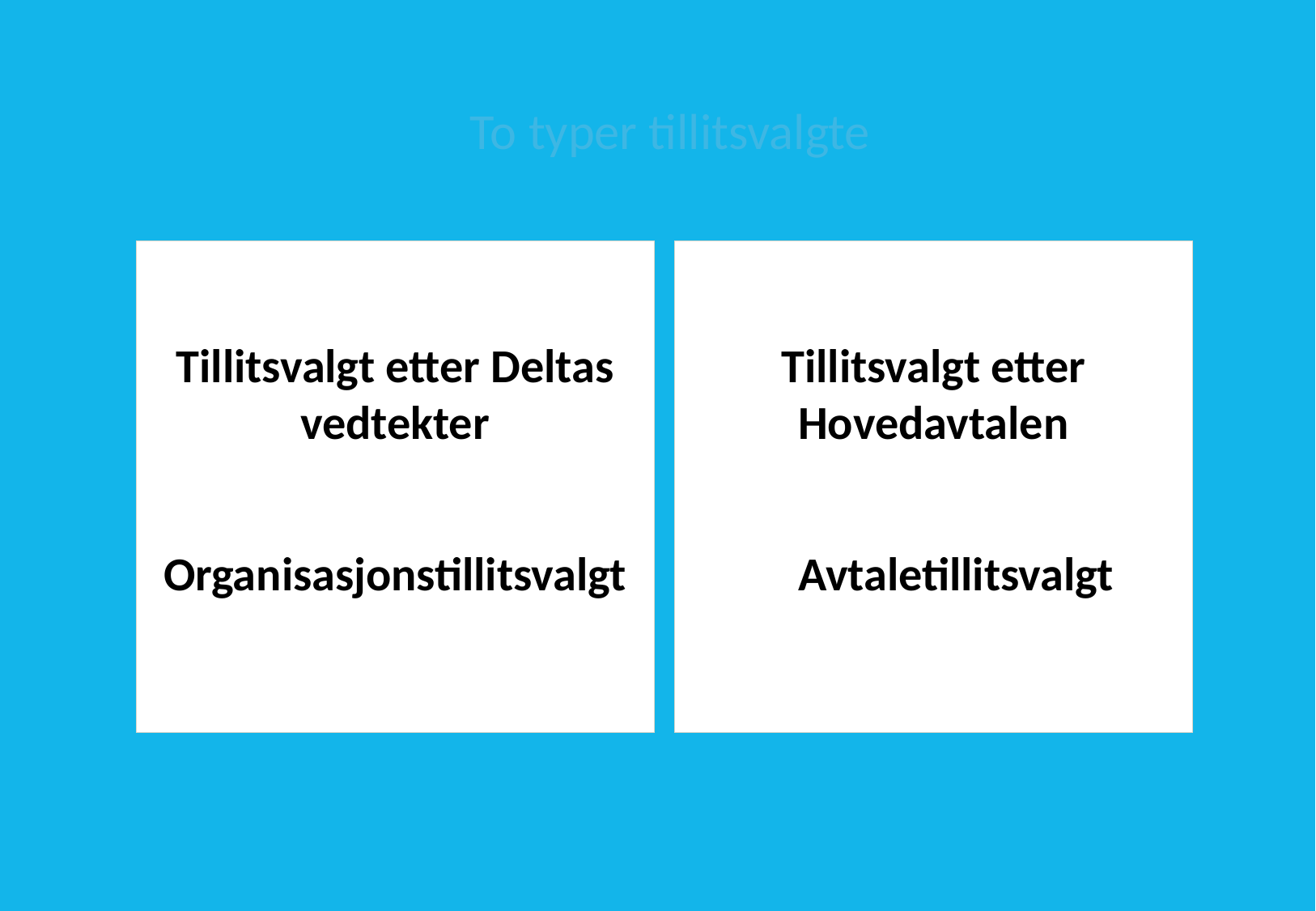

# To typer tillitsvalgte

Tillitsvalgt etter Deltas vedtekter

Organisasjonstillitsvalgt

Tillitsvalgt etter Hovedavtalen

Avtaletillitsvalgt